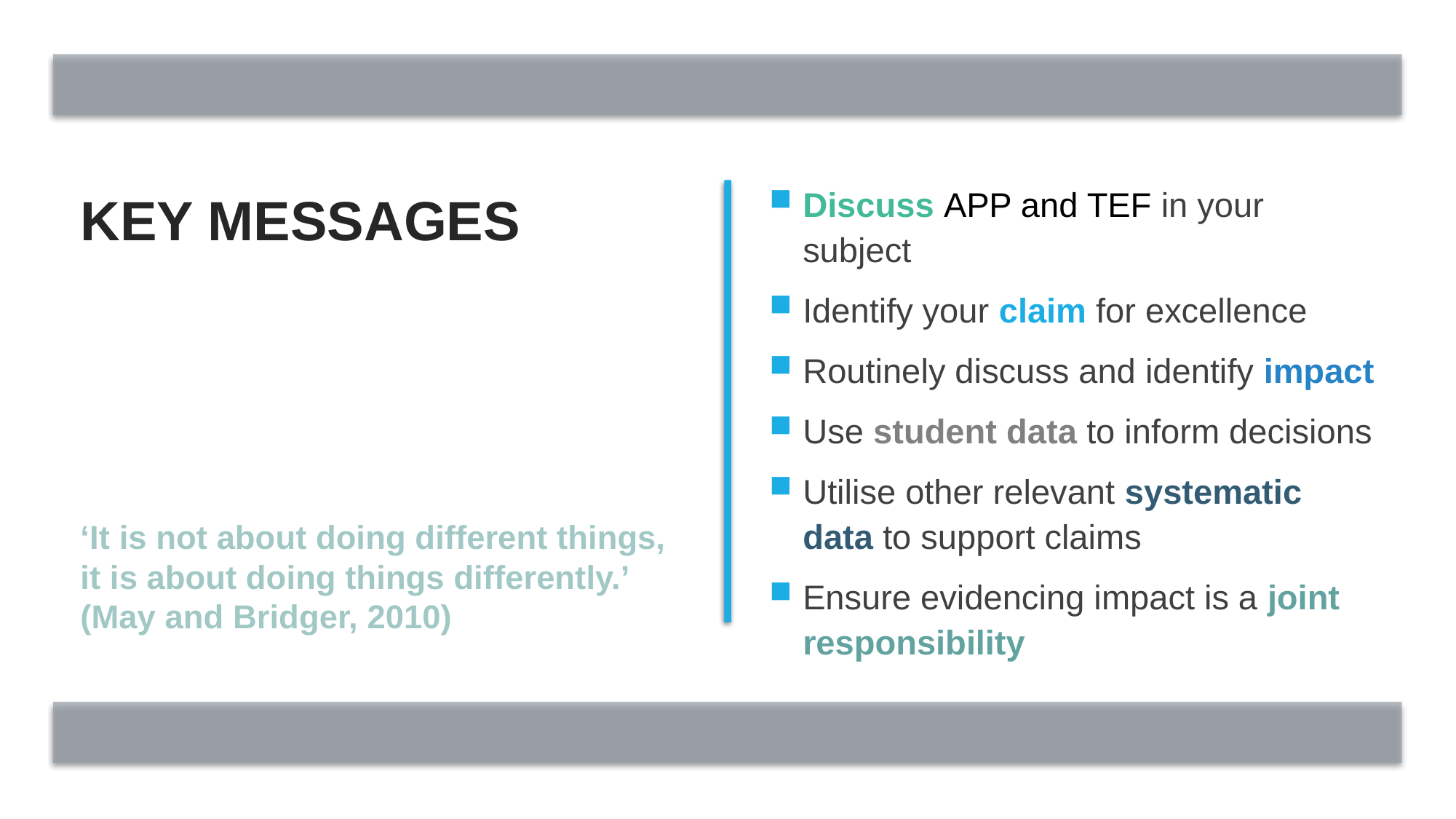

Discuss APP and TEF in your subject
Identify your claim for excellence
Routinely discuss and identify impact
Use student data to inform decisions
Utilise other relevant systematic data to support claims
Ensure evidencing impact is a joint responsibility
# Key messages ‘It is not about doing different things, it is about doing things differently.’ (May and Bridger, 2010)